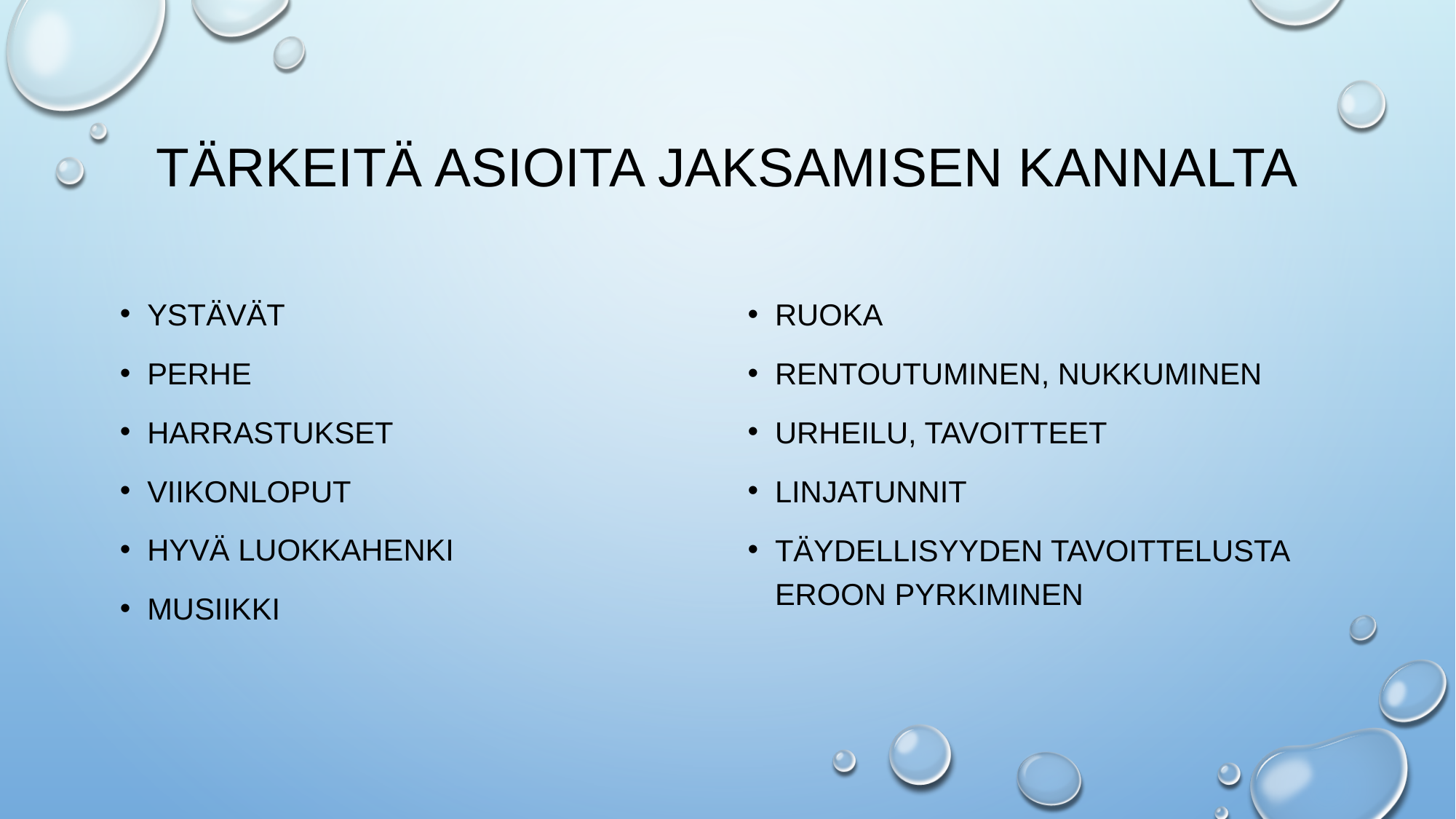

# tärkeitä asioita jaksamisen kannalta
ystävät
perhe
harrastukset
viikonloput
hyvä luokkahenki
musiikki
ruoka
rentoutuminen, nukkuminen
urheilu, tavoitteet
linjatunnit
täydellisyyden tavoittelusta eroon pyrkiminen